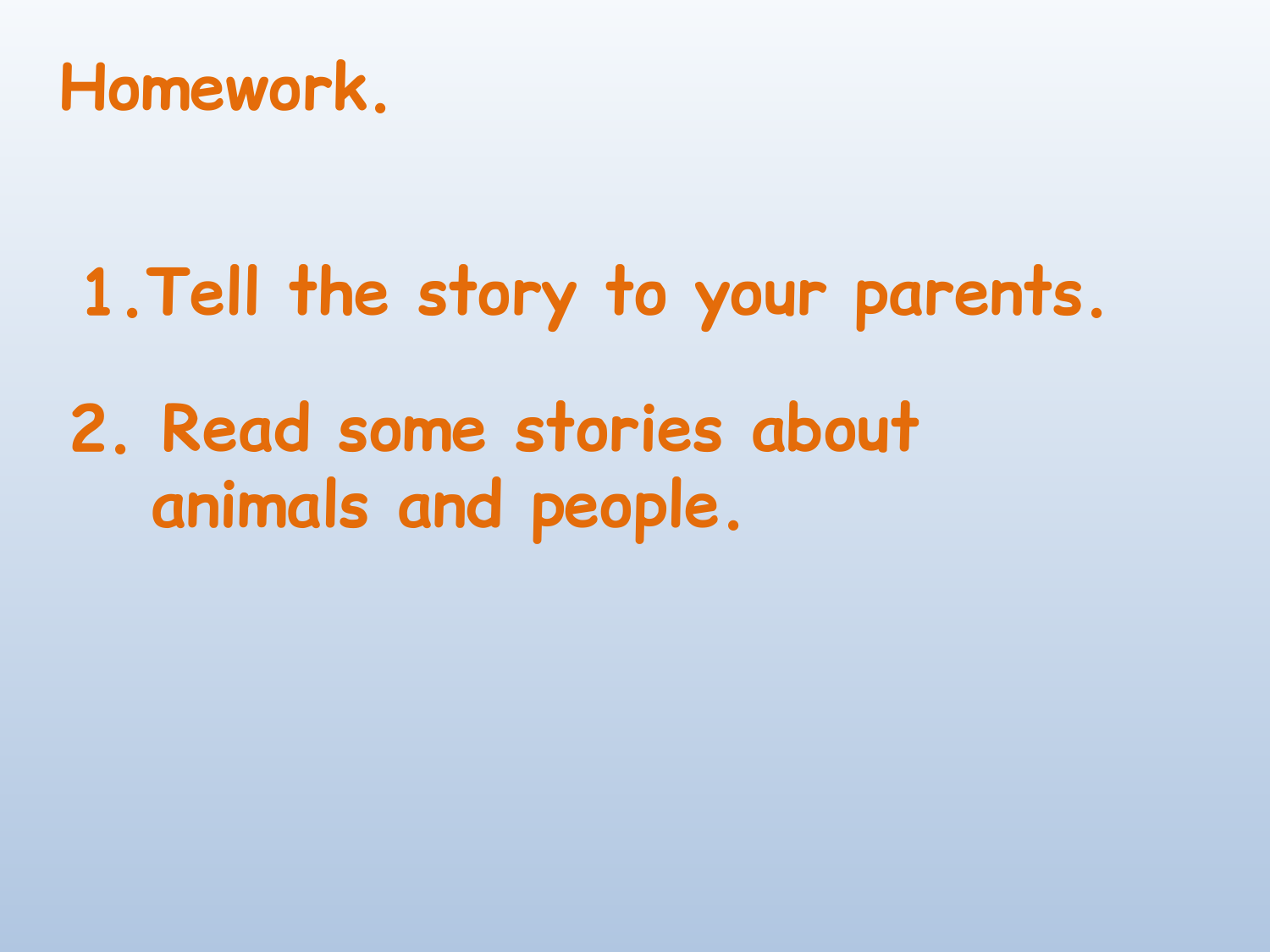

Homework.
1.Tell the story to your parents.
2. Read some stories about
   animals and people.